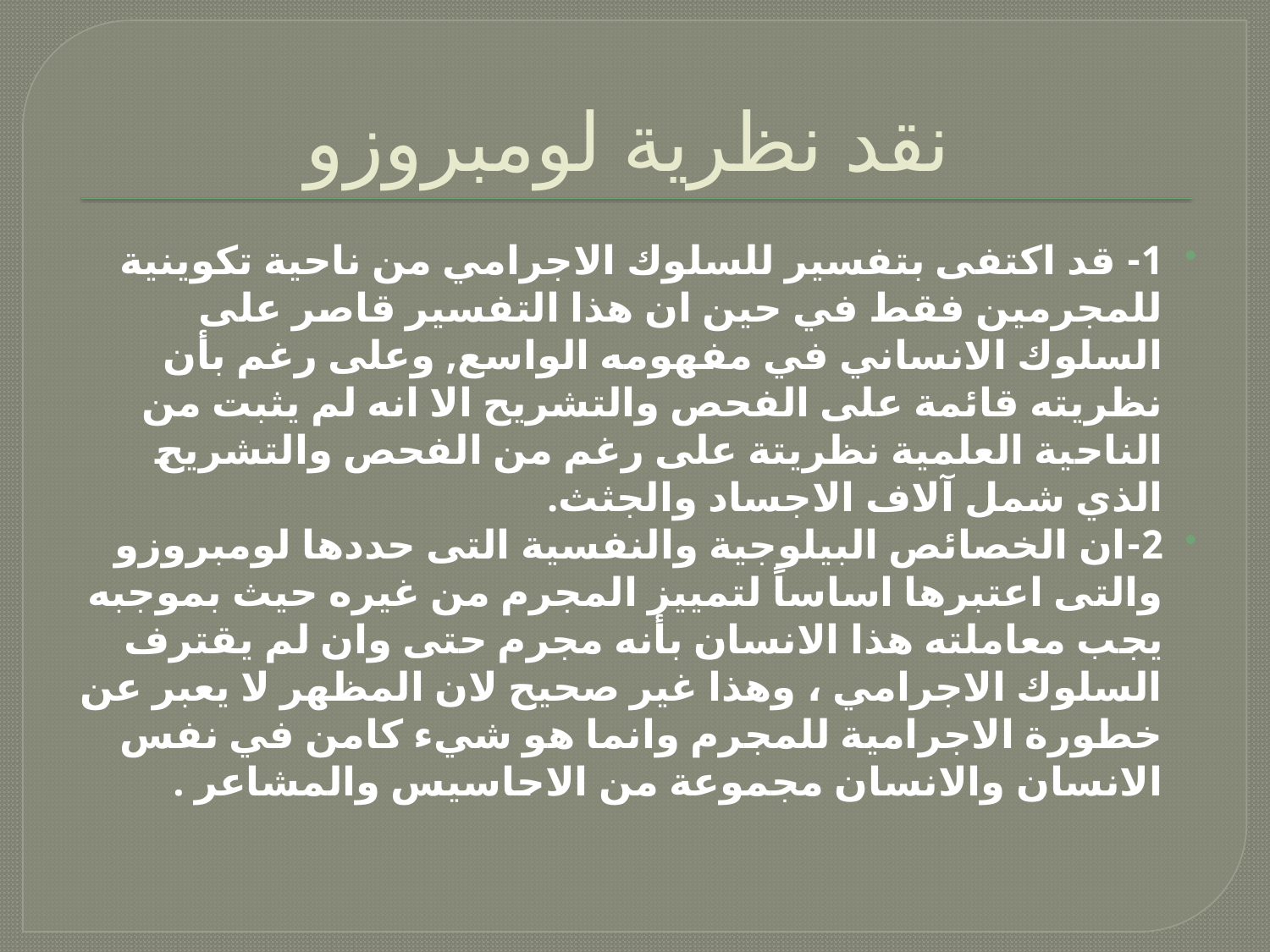

# نقد نظرية لومبروزو
1- قد اكتفى بتفسير للسلوك الاجرامي من ناحية تكوينية للمجرمين فقط في حين ان هذا التفسير قاصر على السلوك الانساني في مفهومه الواسع, وعلى رغم بأن نظريته قائمة على الفحص والتشريح الا انه لم يثبت من الناحية العلمية نظريتة على رغم من الفحص والتشريح الذي شمل آلاف الاجساد والجثث.
2-ان الخصائص البيلوجية والنفسية التى حددها لومبروزو والتى اعتبرها اساساً لتمييز المجرم من غيره حيث بموجبه يجب معاملته هذا الانسان بأنه مجرم حتى وان لم يقترف السلوك الاجرامي ، وهذا غير صحيح لان المظهر لا يعبر عن خطورة الاجرامية للمجرم وانما هو شيء كامن في نفس الانسان والانسان مجموعة من الاحاسيس والمشاعر .